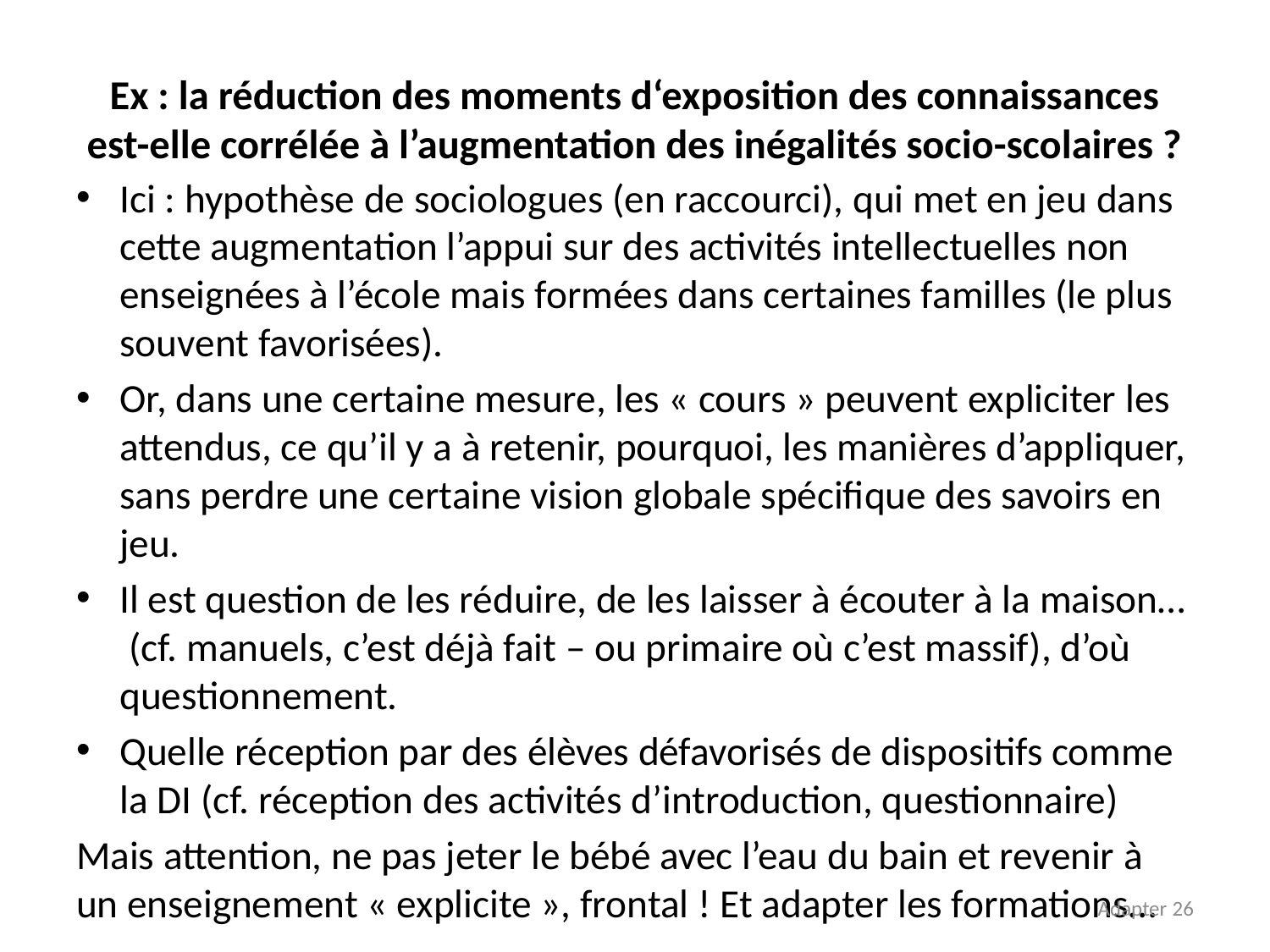

# Ex : la réduction des moments d‘exposition des connaissances est-elle corrélée à l’augmentation des inégalités socio-scolaires ?
Ici : hypothèse de sociologues (en raccourci), qui met en jeu dans cette augmentation l’appui sur des activités intellectuelles non enseignées à l’école mais formées dans certaines familles (le plus souvent favorisées).
Or, dans une certaine mesure, les « cours » peuvent expliciter les attendus, ce qu’il y a à retenir, pourquoi, les manières d’appliquer, sans perdre une certaine vision globale spécifique des savoirs en jeu.
Il est question de les réduire, de les laisser à écouter à la maison…  (cf. manuels, c’est déjà fait – ou primaire où c’est massif), d’où questionnement.
Quelle réception par des élèves défavorisés de dispositifs comme la DI (cf. réception des activités d’introduction, questionnaire)
Mais attention, ne pas jeter le bébé avec l’eau du bain et revenir à un enseignement « explicite », frontal ! Et adapter les formations…
Adapter 26